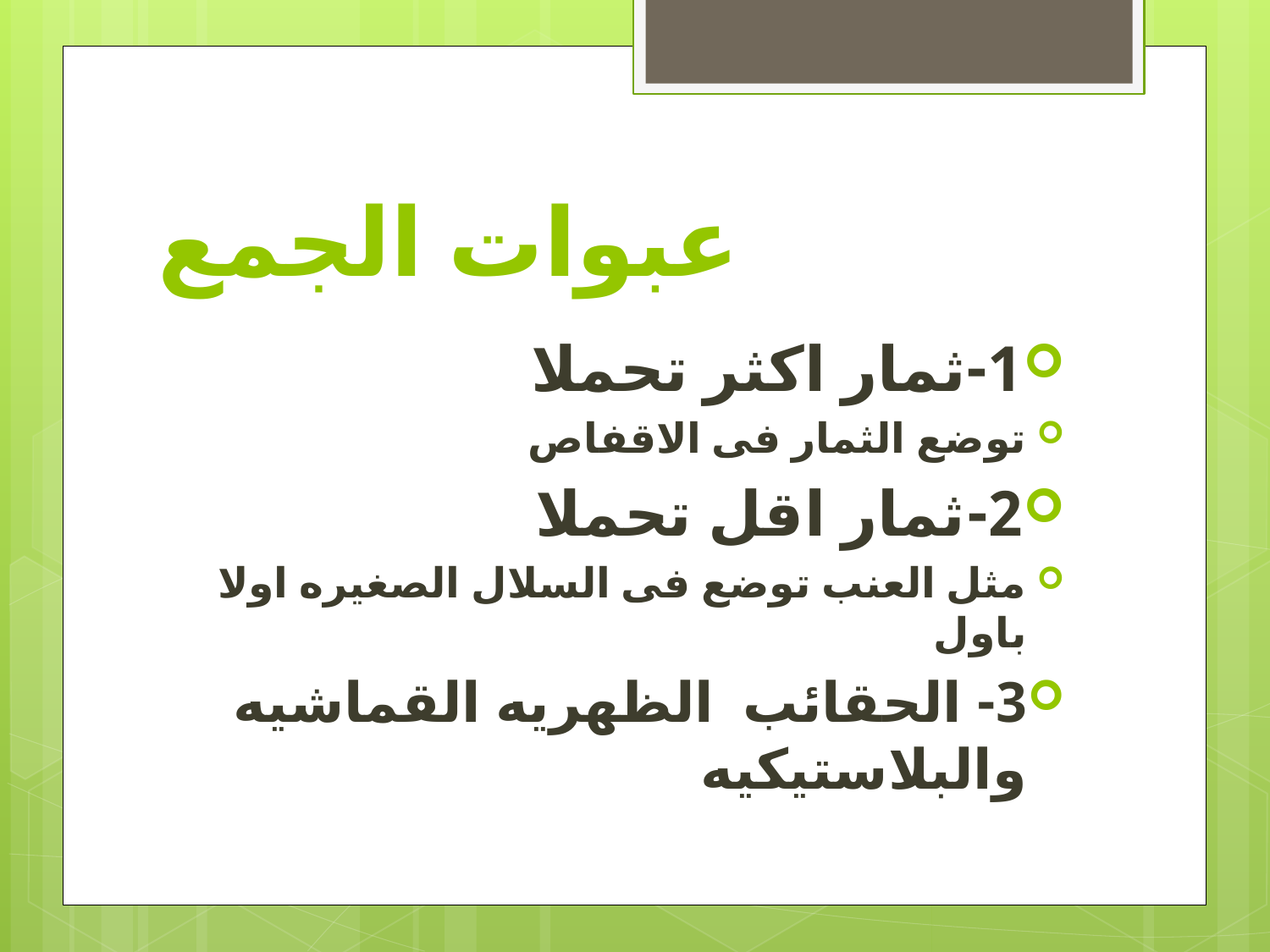

# عبوات الجمع
1-ثمار اكثر تحملا
توضع الثمار فى الاقفاص
2-ثمار اقل تحملا
مثل العنب توضع فى السلال الصغيره اولا باول
3- الحقائب  الظهريه القماشيه والبلاستيكيه